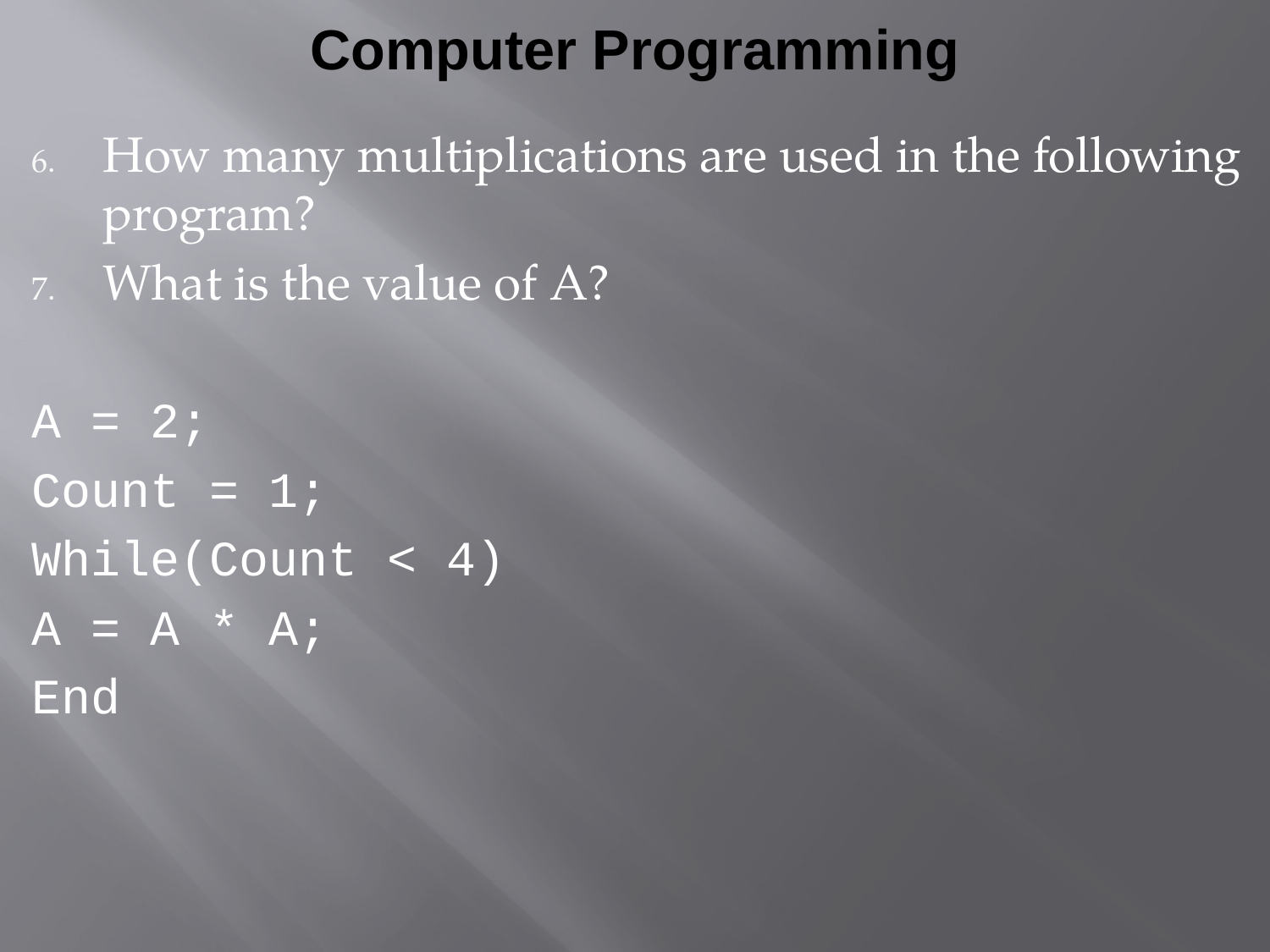

# Computer Programming
How many multiplications are used in the following program?
What is the value of A?

A = 2;
Count = 1;
While(Count < 4)
A = A * A;
End